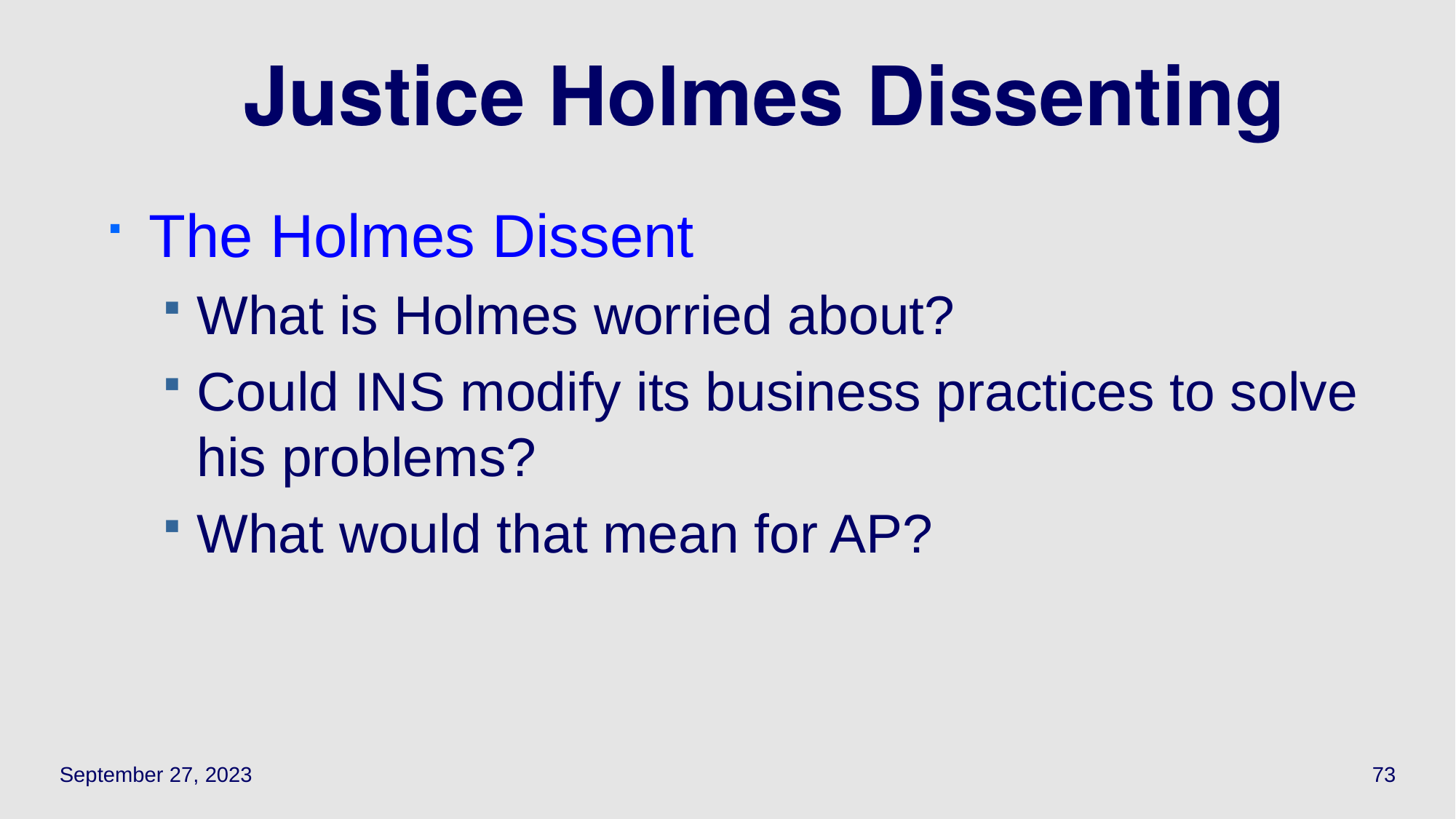

# Justice Holmes Dissenting
The Holmes Dissent
What is Holmes worried about?
Could INS modify its business practices to solve his problems?
What would that mean for AP?
September 27, 2023
73